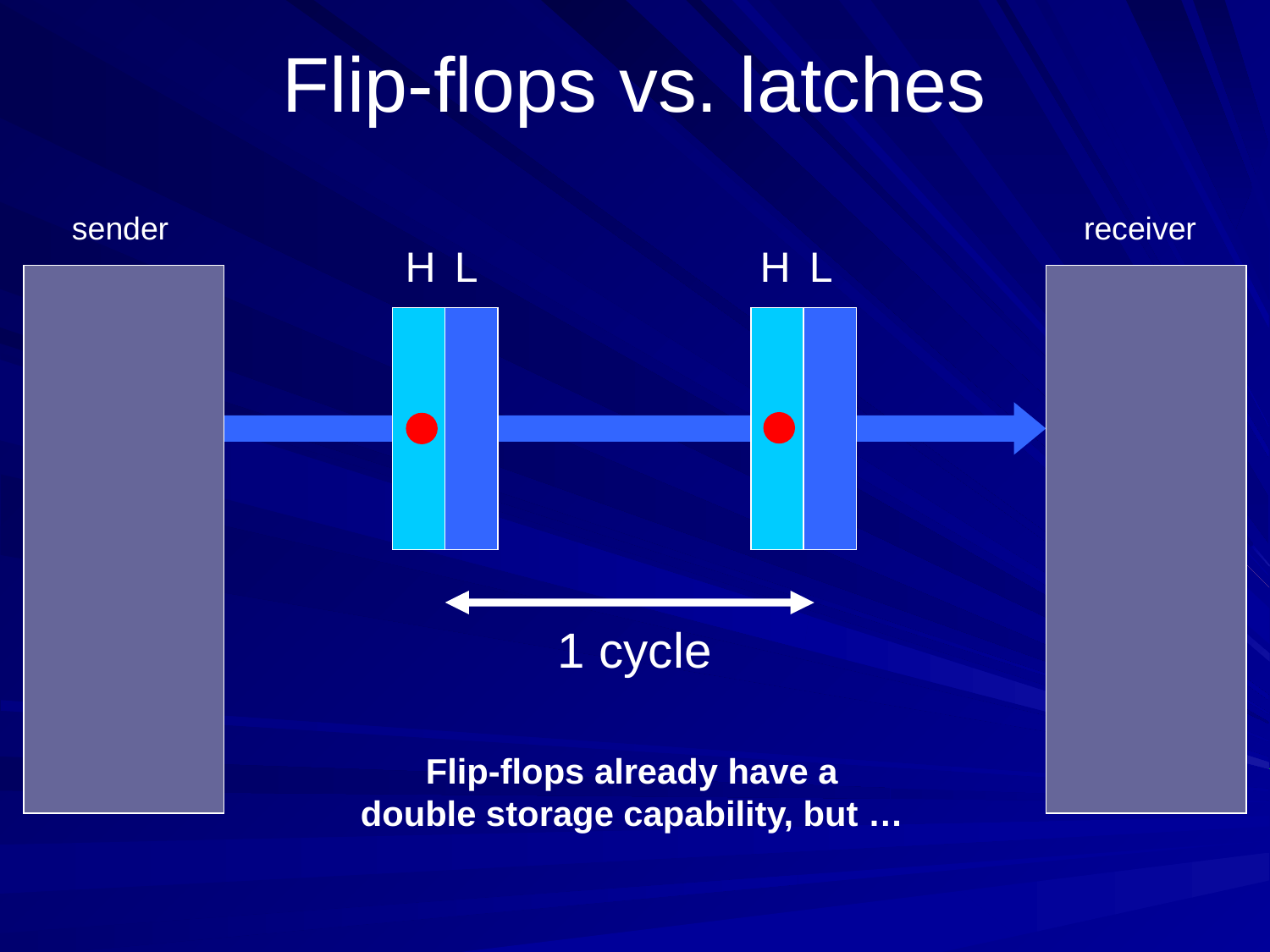

# Flip-flops vs. latches
sender
receiver
H
L
H
L

1 cycle
Flip-flops already have a
double storage capability, but …